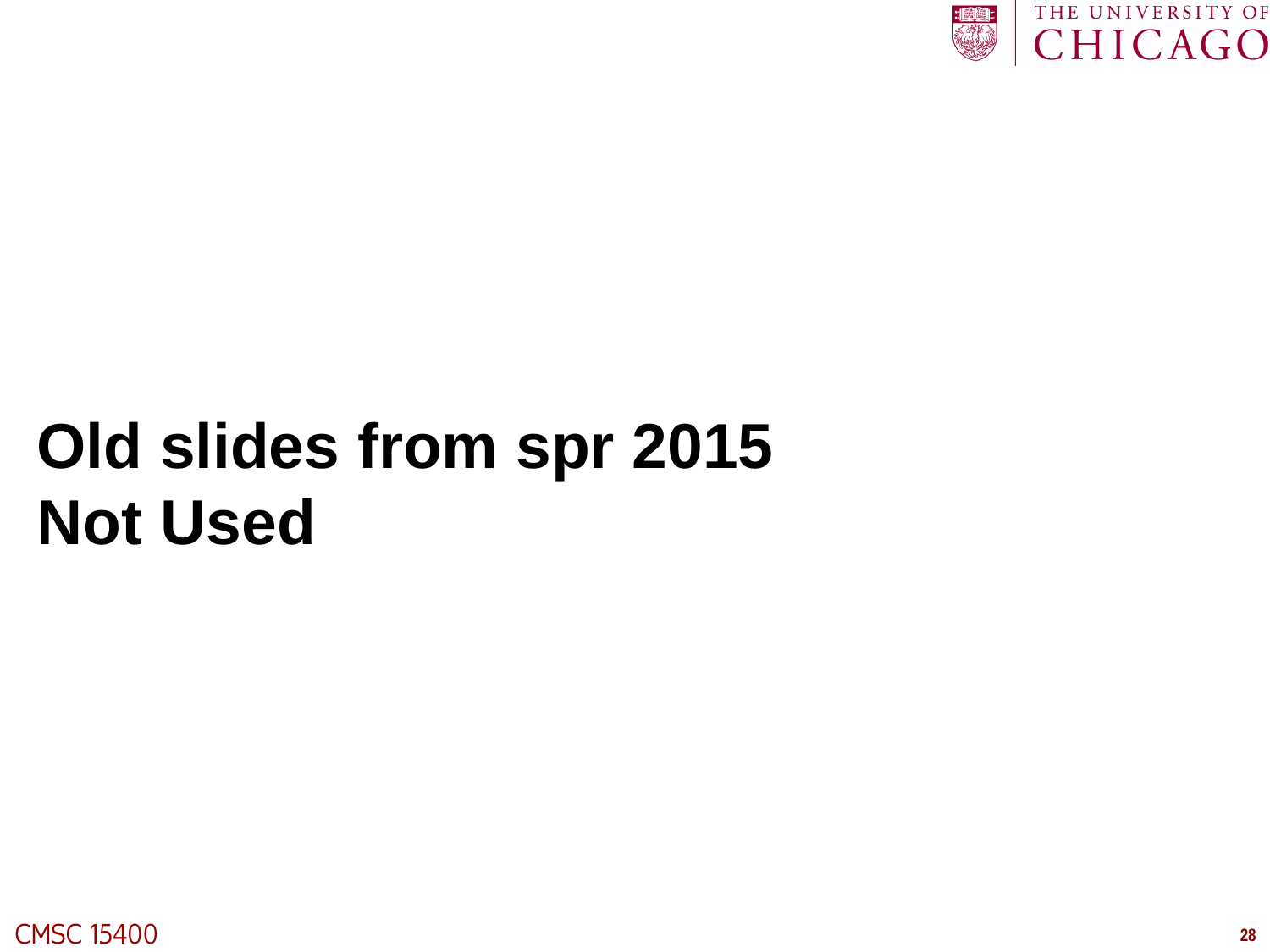

# Old slides from spr 2015 Not Used